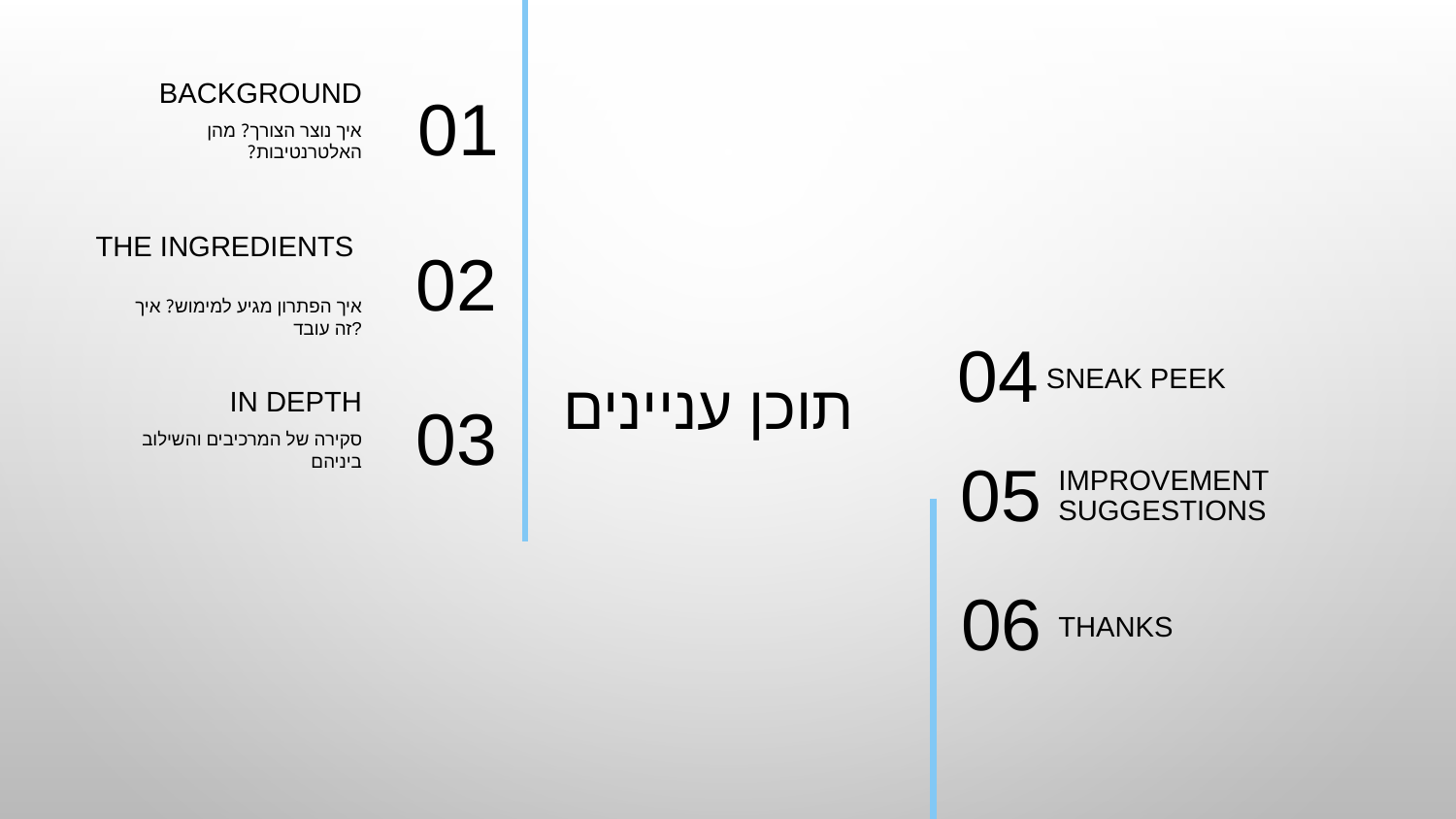

BACKGROUND
01
איך נוצר הצורך? מהן האלטרנטיבות?
THE INGREDIENTS
02

איך הפתרון מגיע למימוש? איך זה עובד?
SNEAK PEEK
04
# תוכן עניינים
IN DEPTH
03
סקירה של המרכיבים והשילוב ביניהם
improvement suggestions
05
THANKS
06